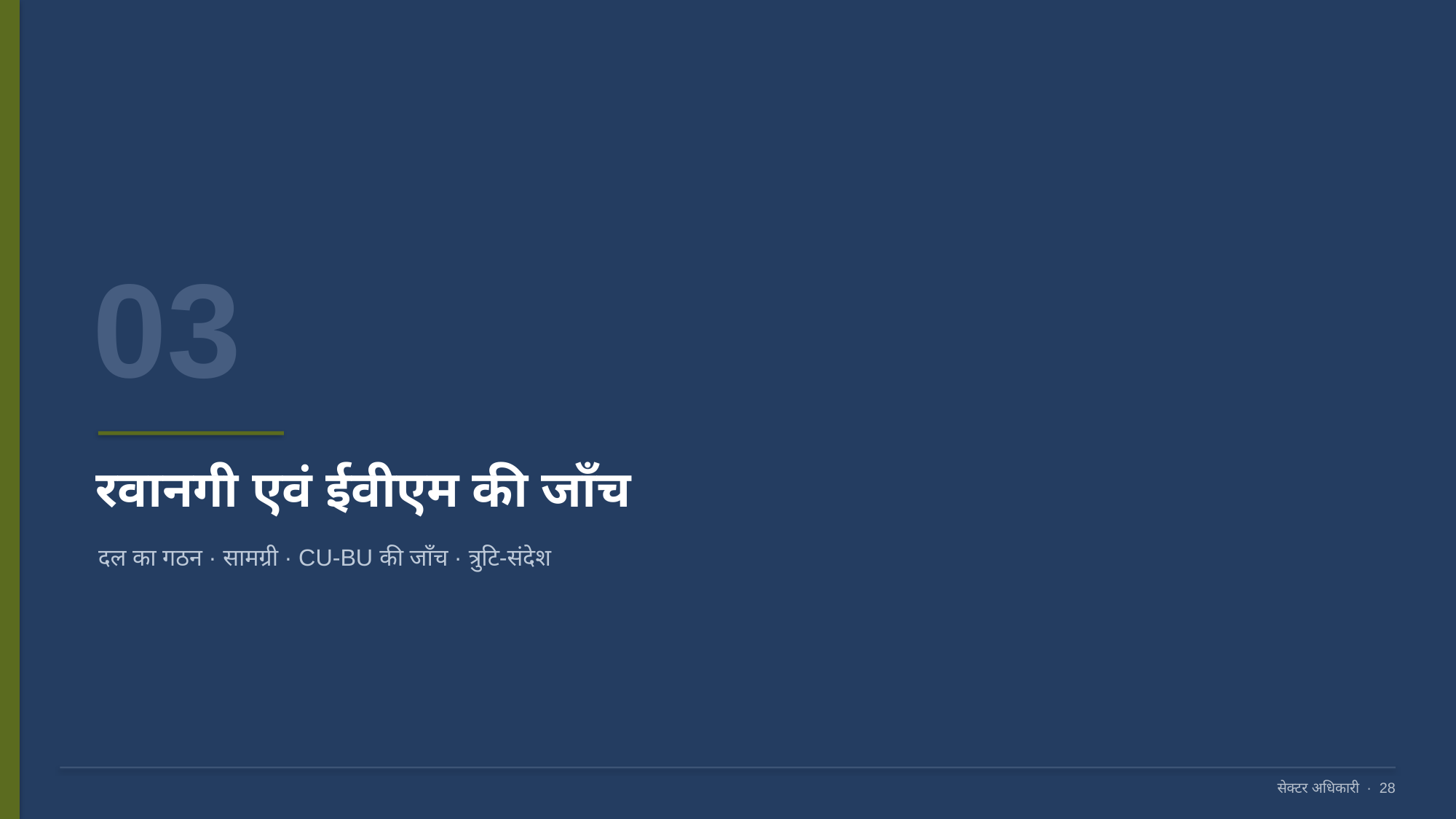

03

रवानगी एवं ईवीएम की जाँच
दल का गठन · सामग्री · CU-BU की जाँच · त्रुटि-संदेश

सेक्टर अधिकारी  ·  28